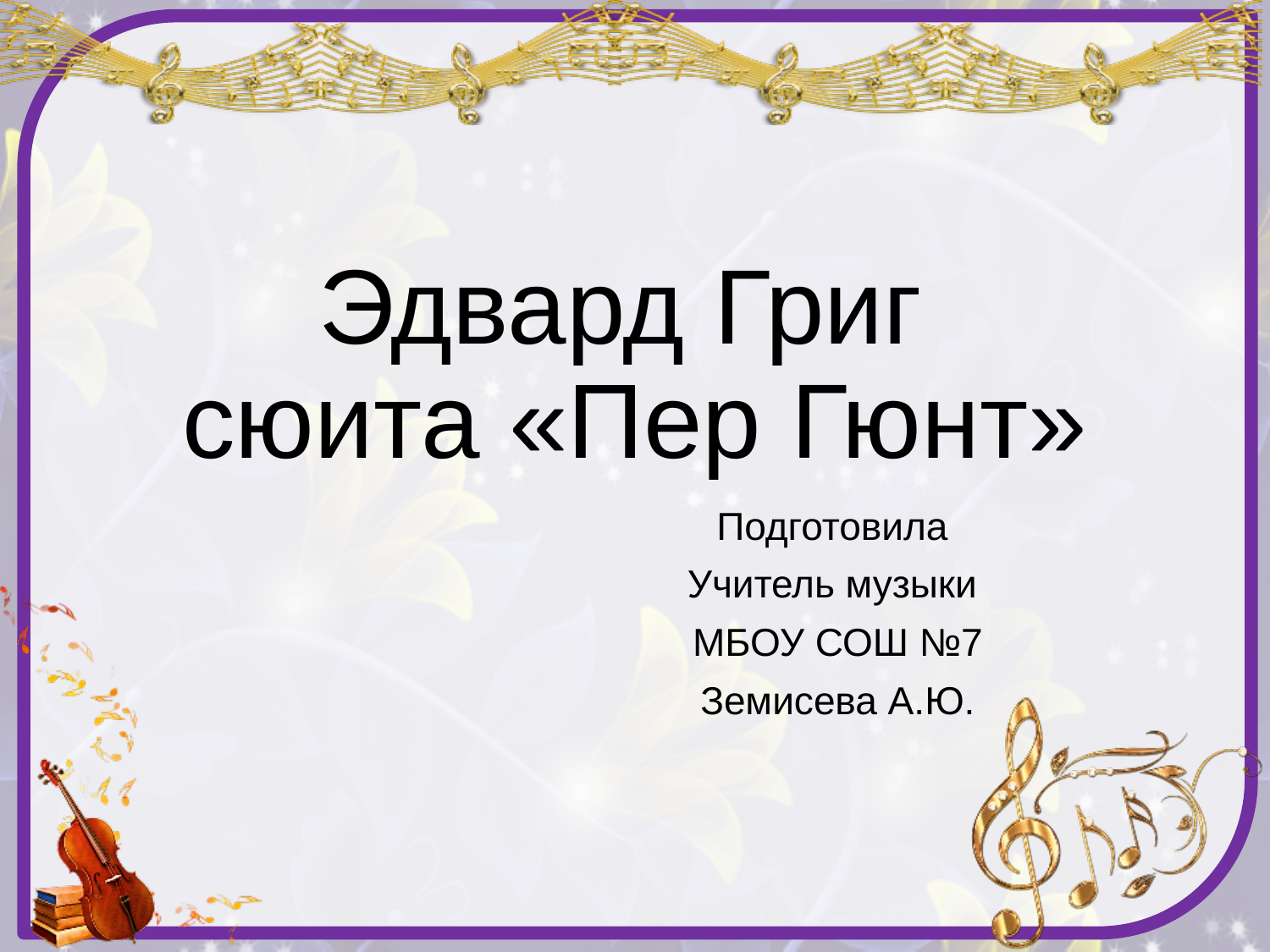

# Эдвард Григ сюита «Пер Гюнт»
Подготовила
Учитель музыки
МБОУ СОШ №7
Земисева А.Ю.